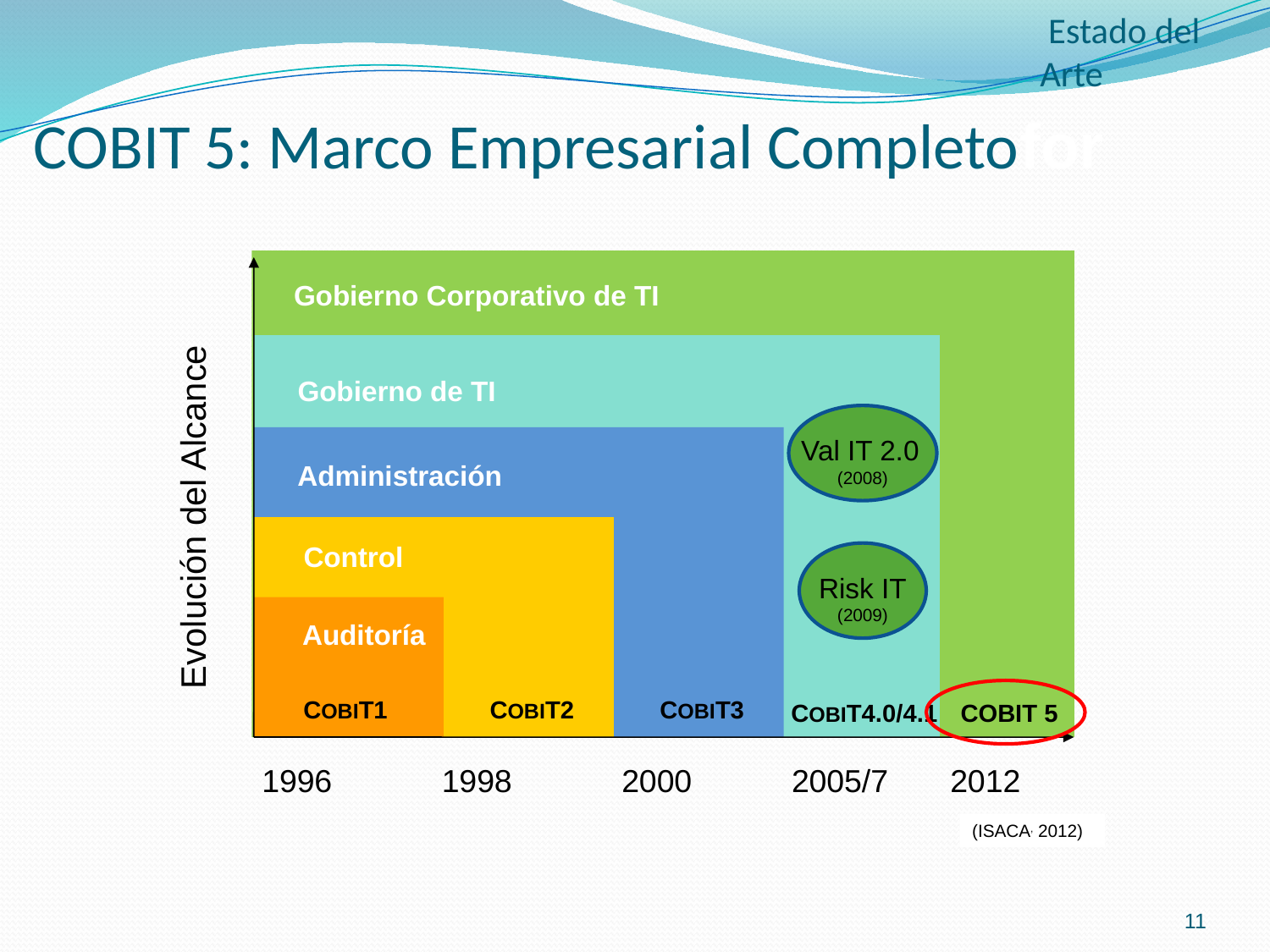

Estado del Arte
COBIT 5: Marco Empresarial Completofor

Gobierno Corporativo de TI
COBIT 5

 Evolución del Alcance

1996
1998
2000
2005/7

Gobierno de TI
COBIT4.0/4.1

Val IT 2.0
(2008)

Administración
COBIT3

Control
COBIT2

Risk IT
(2009)

Auditoría
COBIT1

2012
(ISACA, 2012)
11